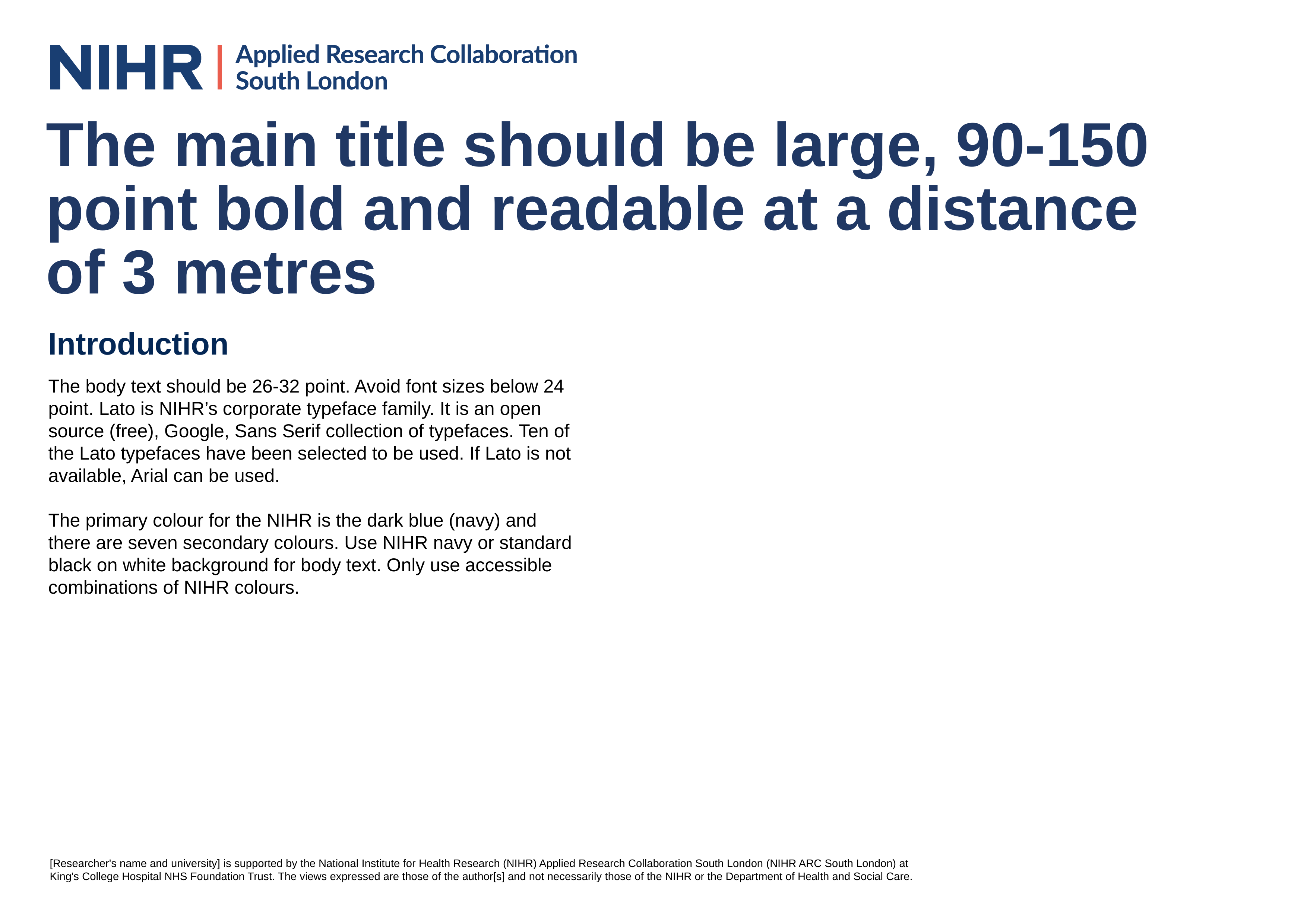

The main title should be large, 90-150 point bold and readable at a distance of 3 metres
Introduction
The body text should be 26-32 point. Avoid font sizes below 24 point. Lato is NIHR’s corporate typeface family. It is an open source (free), Google, Sans Serif collection of typefaces. Ten of the Lato typefaces have been selected to be used. If Lato is not available, Arial can be used.

The primary colour for the NIHR is the dark blue (navy) and there are seven secondary colours. Use NIHR navy or standard black on white background for body text. Only use accessible combinations of NIHR colours.
[Researcher's name and university] is supported by the National Institute for Health Research (NIHR) Applied Research Collaboration South London (NIHR ARC South London) at King's College Hospital NHS Foundation Trust. The views expressed are those of the author[s] and not necessarily those of the NIHR or the Department of Health and Social Care.